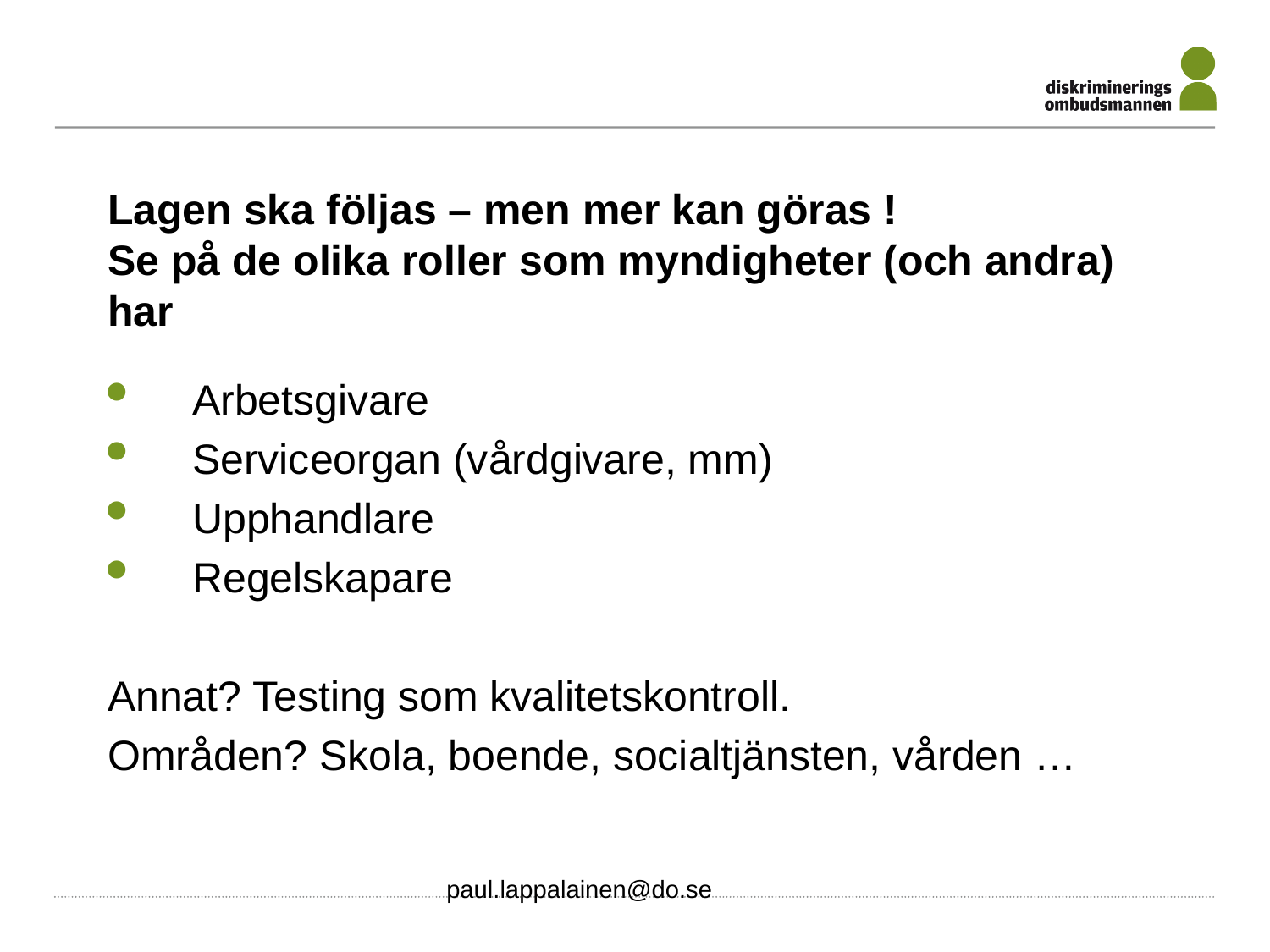

# Lagen ska följas – men mer kan göras ! Se på de olika roller som myndigheter (och andra) har

Arbetsgivare
Serviceorgan (vårdgivare, mm)
Upphandlare
Regelskapare

Annat? Testing som kvalitetskontroll.
Områden? Skola, boende, socialtjänsten, vården …
paul.lappalainen@do.se